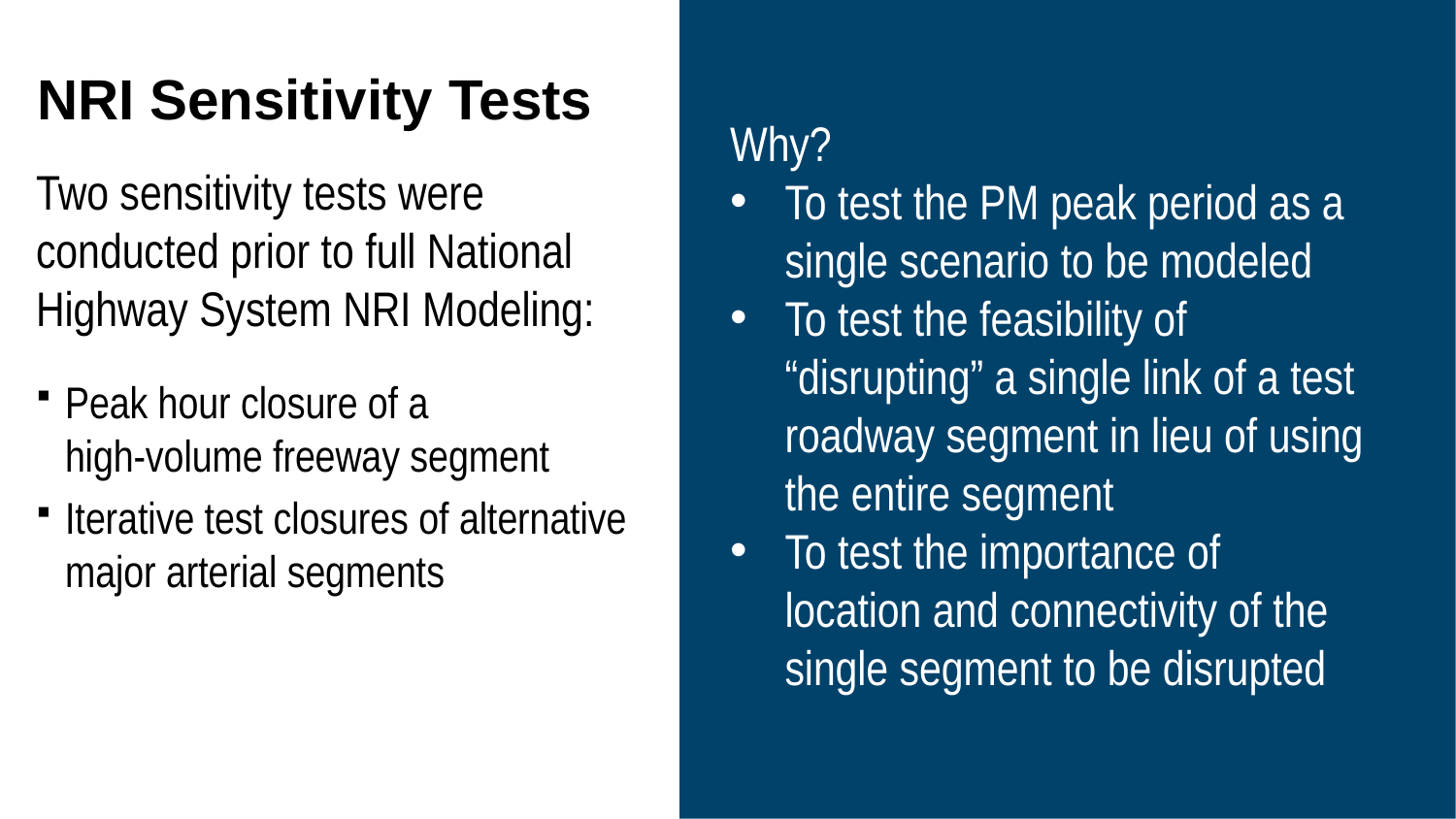

# NRI Sensitivity Tests

Why?
To test the PM peak period as a single scenario to be modeled
To test the feasibility of “disrupting” a single link of a test roadway segment in lieu of using the entire segment
To test the importance of location and connectivity of the single segment to be disrupted

Two sensitivity tests were conducted prior to full National Highway System NRI Modeling:

Peak hour closure of a
high-volume freeway segment
Iterative test closures of alternative major arterial segments